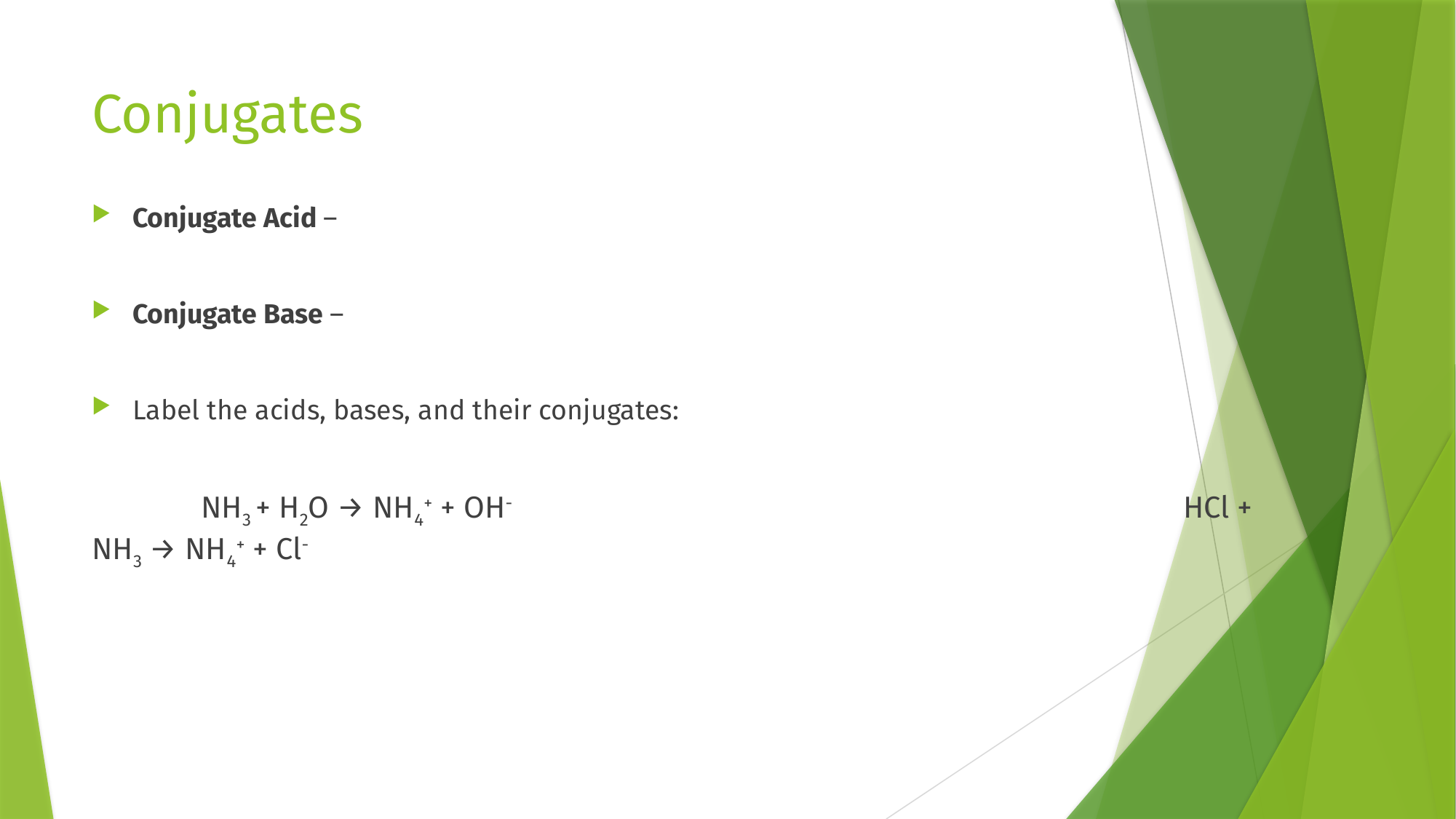

# Conjugates
Conjugate Acid –

Conjugate Base –

Label the acids, bases, and their conjugates:

	NH3 + H2O → NH4+ + OH-							HCl + NH3 → NH4+ + Cl-